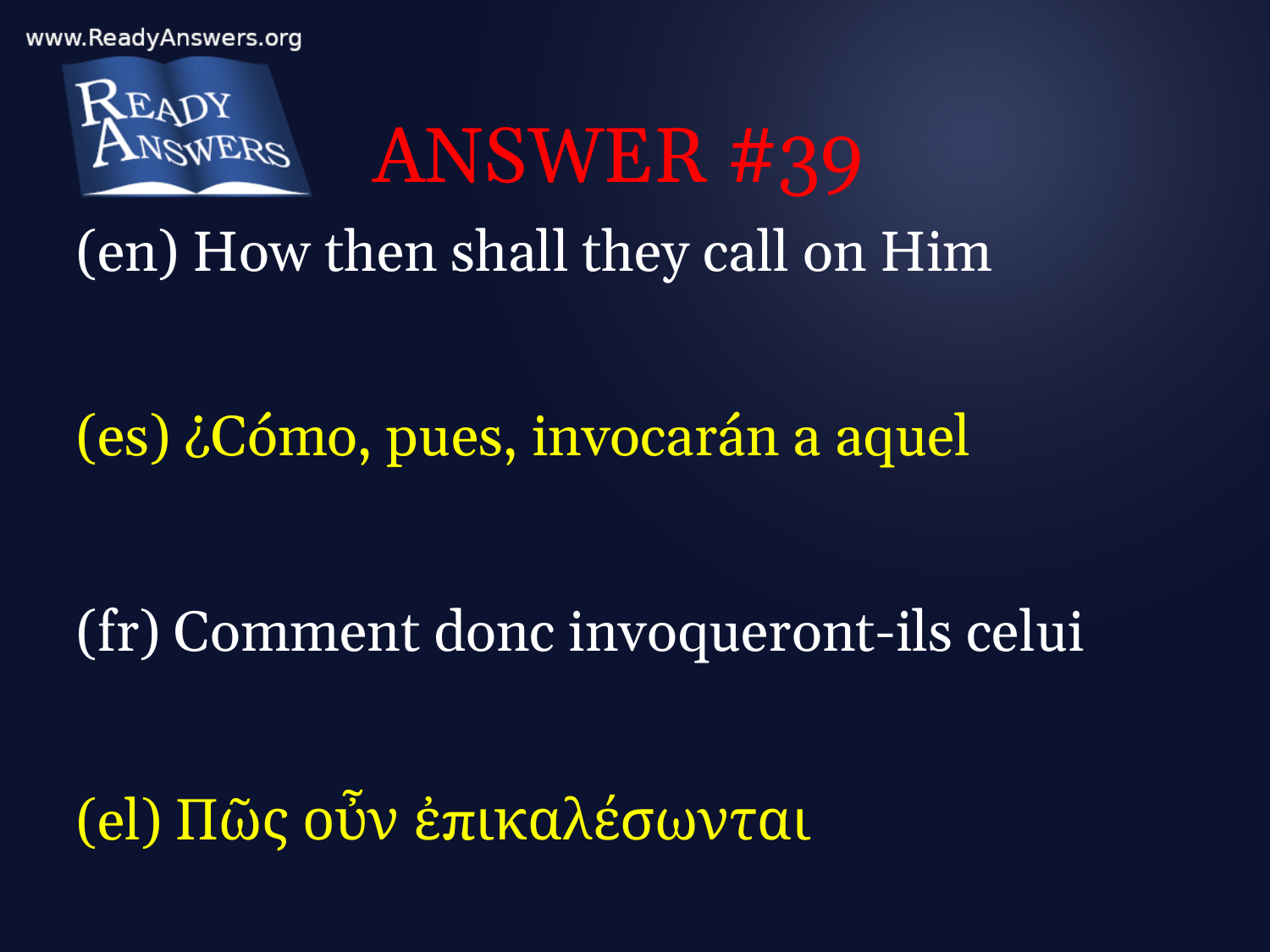

# ANSWER #39
(en) How then shall they call on Him
(es) ¿Cómo, pues, invocarán a aquel
(fr) Comment donc invoqueront-ils celui
(el) Πῶς οὖν ἐπικαλέσωνται